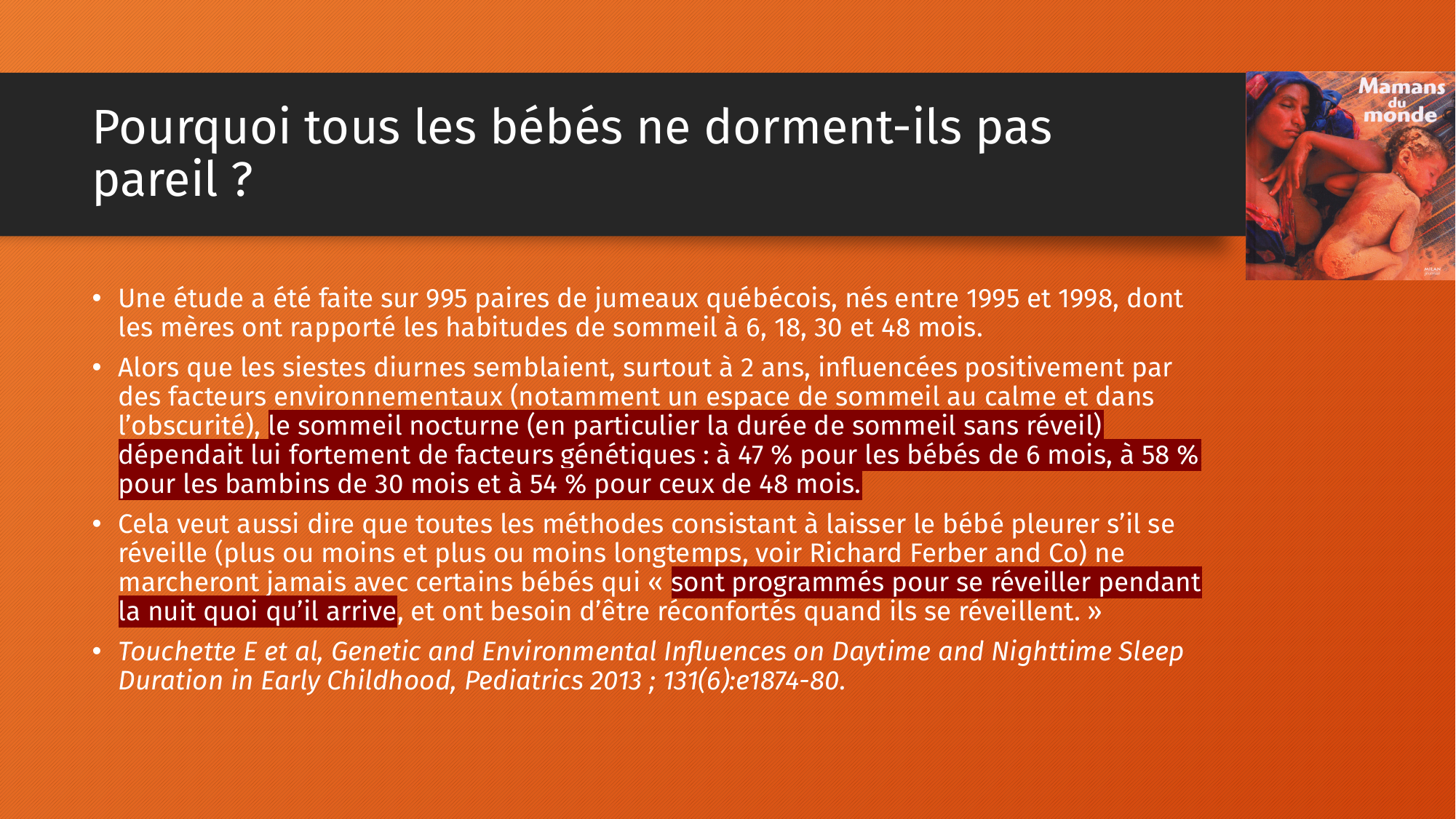

# Pourquoi tous les bébés ne dorment-ils pas pareil ?
Une étude a été faite sur 995 paires de jumeaux québécois, nés entre 1995 et 1998, dont les mères ont rapporté les habitudes de sommeil à 6, 18, 30 et 48 mois.
Alors que les siestes diurnes semblaient, surtout à 2 ans, influencées positivement par des facteurs environnementaux (notamment un espace de sommeil au calme et dans l’obscurité), le sommeil nocturne (en particulier la durée de sommeil sans réveil) dépendait lui fortement de facteurs génétiques : à 47 % pour les bébés de 6 mois, à 58 % pour les bambins de 30 mois et à 54 % pour ceux de 48 mois.
Cela veut aussi dire que toutes les méthodes consistant à laisser le bébé pleurer s’il se réveille (plus ou moins et plus ou moins longtemps, voir Richard Ferber and Co) ne marcheront jamais avec certains bébés qui « sont programmés pour se réveiller pendant la nuit quoi qu’il arrive, et ont besoin d’être réconfortés quand ils se réveillent. »
Touchette E et al, Genetic and Environmental Influences on Daytime and Nighttime Sleep Duration in Early Childhood, Pediatrics 2013 ; 131(6):e1874-80.